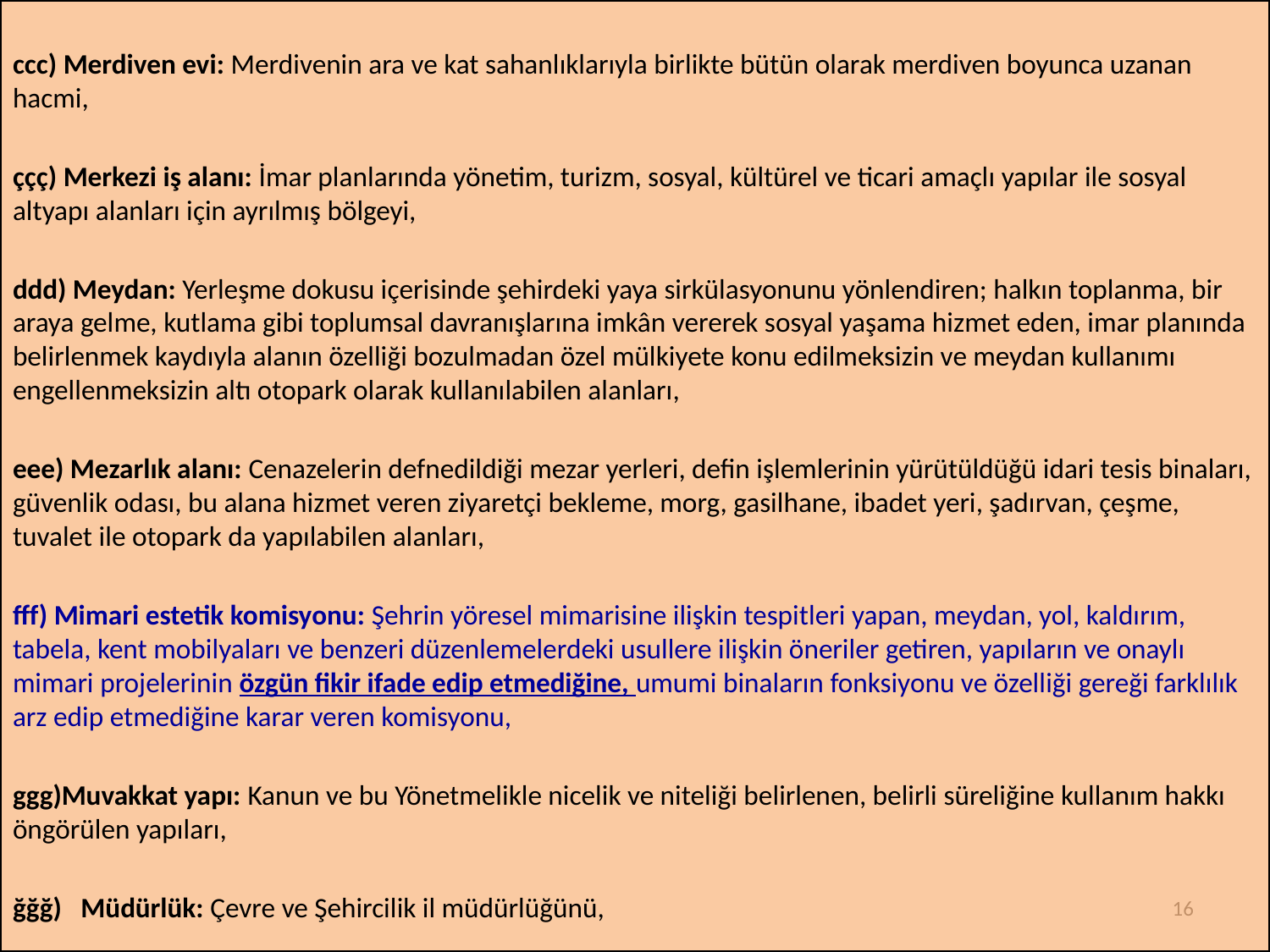

ccc) Merdiven evi: Merdivenin ara ve kat sahanlıklarıyla birlikte bütün olarak merdiven boyunca uzanan hacmi,

ççç) Merkezi iş alanı: İmar planlarında yönetim, turizm, sosyal, kültürel ve ticari amaçlı yapılar ile sosyal altyapı alanları için ayrılmış bölgeyi,

ddd) Meydan: Yerleşme dokusu içerisinde şehirdeki yaya sirkülasyonunu yönlendiren; halkın toplanma, bir araya gelme, kutlama gibi toplumsal davranışlarına imkân vererek sosyal yaşama hizmet eden, imar planında belirlenmek kaydıyla alanın özelliği bozulmadan özel mülkiyete konu edilmeksizin ve meydan kullanımı engellenmeksizin altı otopark olarak kullanılabilen alanları,

eee) Mezarlık alanı: Cenazelerin defnedildiği mezar yerleri, defin işlemlerinin yürütüldüğü idari tesis binaları, güvenlik odası, bu alana hizmet veren ziyaretçi bekleme, morg, gasilhane, ibadet yeri, şadırvan, çeşme, tuvalet ile otopark da yapılabilen alanları,

fff) Mimari estetik komisyonu: Şehrin yöresel mimarisine ilişkin tespitleri yapan, meydan, yol, kaldırım, tabela, kent mobilyaları ve benzeri düzenlemelerdeki usullere ilişkin öneriler getiren, yapıların ve onaylı mimari projelerinin özgün fikir ifade edip etmediğine, umumi binaların fonksiyonu ve özelliği gereği farklılık arz edip etmediğine karar veren komisyonu,

ggg)Muvakkat yapı: Kanun ve bu Yönetmelikle nicelik ve niteliği belirlenen, belirli süreliğine kullanım hakkı öngörülen yapıları,

ğğğ)   Müdürlük: Çevre ve Şehircilik il müdürlüğünü,
16